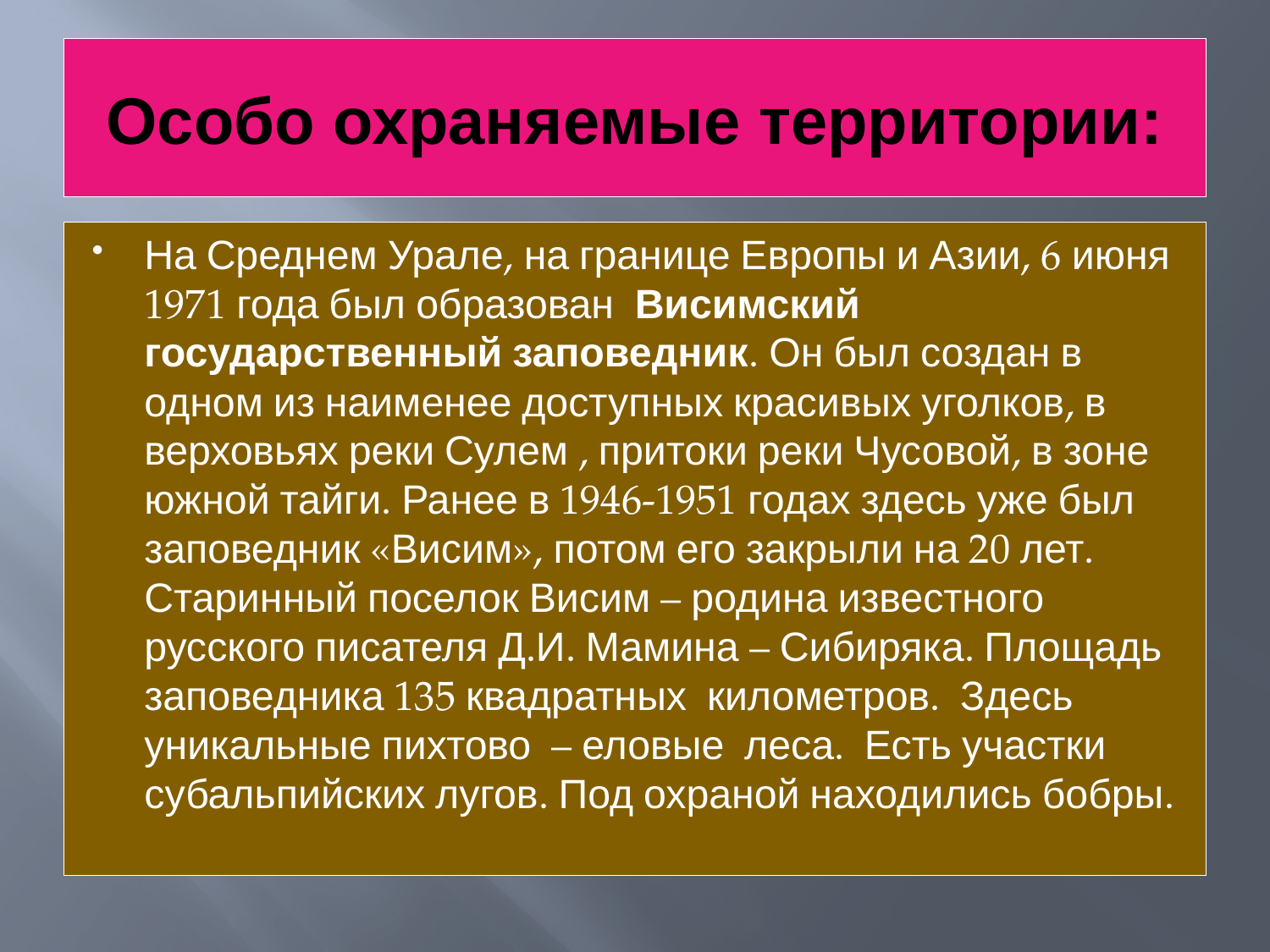

# Особо охраняемые территории:
На Среднем Урале, на границе Европы и Азии, 6 июня 1971 года был образован  Висимский государственный заповедник. Он был создан в одном из наименее доступных красивых уголков, в верховьях реки Сулем , притоки реки Чусовой, в зоне южной тайги. Ранее в 1946-1951 годах здесь уже был заповедник «Висим», потом его закрыли на 20 лет. Старинный поселок Висим – родина известного русского писателя Д.И. Мамина – Сибиряка. Площадь заповедника 135 квадратных  километров.  Здесь уникальные пихтово  – еловые  леса.  Есть участки субальпийских лугов. Под охраной находились бобры.